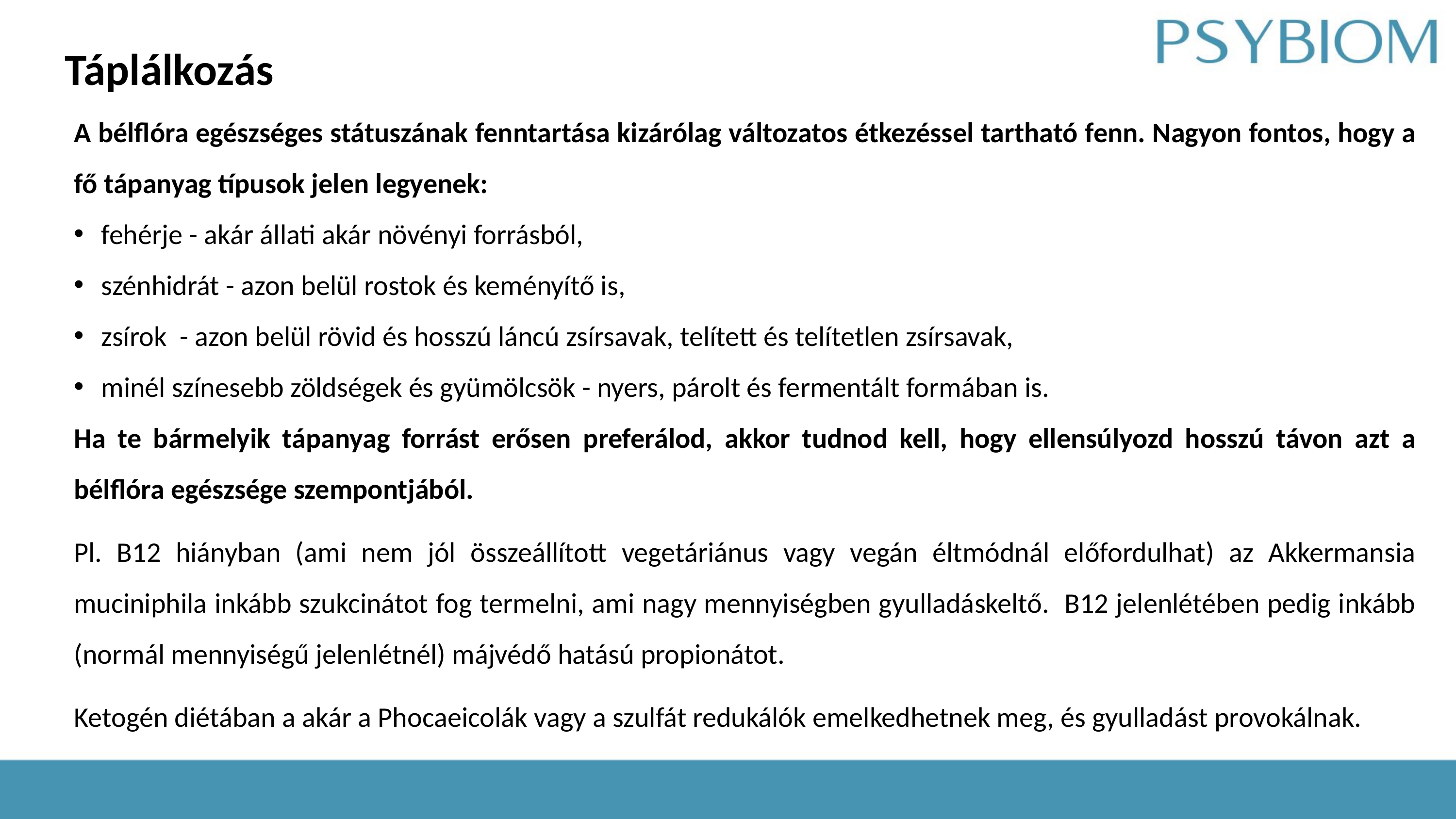

# Táplálkozás
A bélflóra egészséges státuszának fenntartása kizárólag változatos étkezéssel tartható fenn. Nagyon fontos, hogy a fő tápanyag típusok jelen legyenek:
fehérje - akár állati akár növényi forrásból,
szénhidrát - azon belül rostok és keményítő is,
zsírok  - azon belül rövid és hosszú láncú zsírsavak, telített és telítetlen zsírsavak,
minél színesebb zöldségek és gyümölcsök - nyers, párolt és fermentált formában is.
Ha te bármelyik tápanyag forrást erősen preferálod, akkor tudnod kell, hogy ellensúlyozd hosszú távon azt a bélflóra egészsége szempontjából.
Pl. B12 hiányban (ami nem jól összeállított vegetáriánus vagy vegán éltmódnál előfordulhat) az Akkermansia muciniphila inkább szukcinátot fog termelni, ami nagy mennyiségben gyulladáskeltő.  B12 jelenlétében pedig inkább (normál mennyiségű jelenlétnél) májvédő hatású propionátot.
Ketogén diétában a akár a Phocaeicolák vagy a szulfát redukálók emelkedhetnek meg, és gyulladást provokálnak.